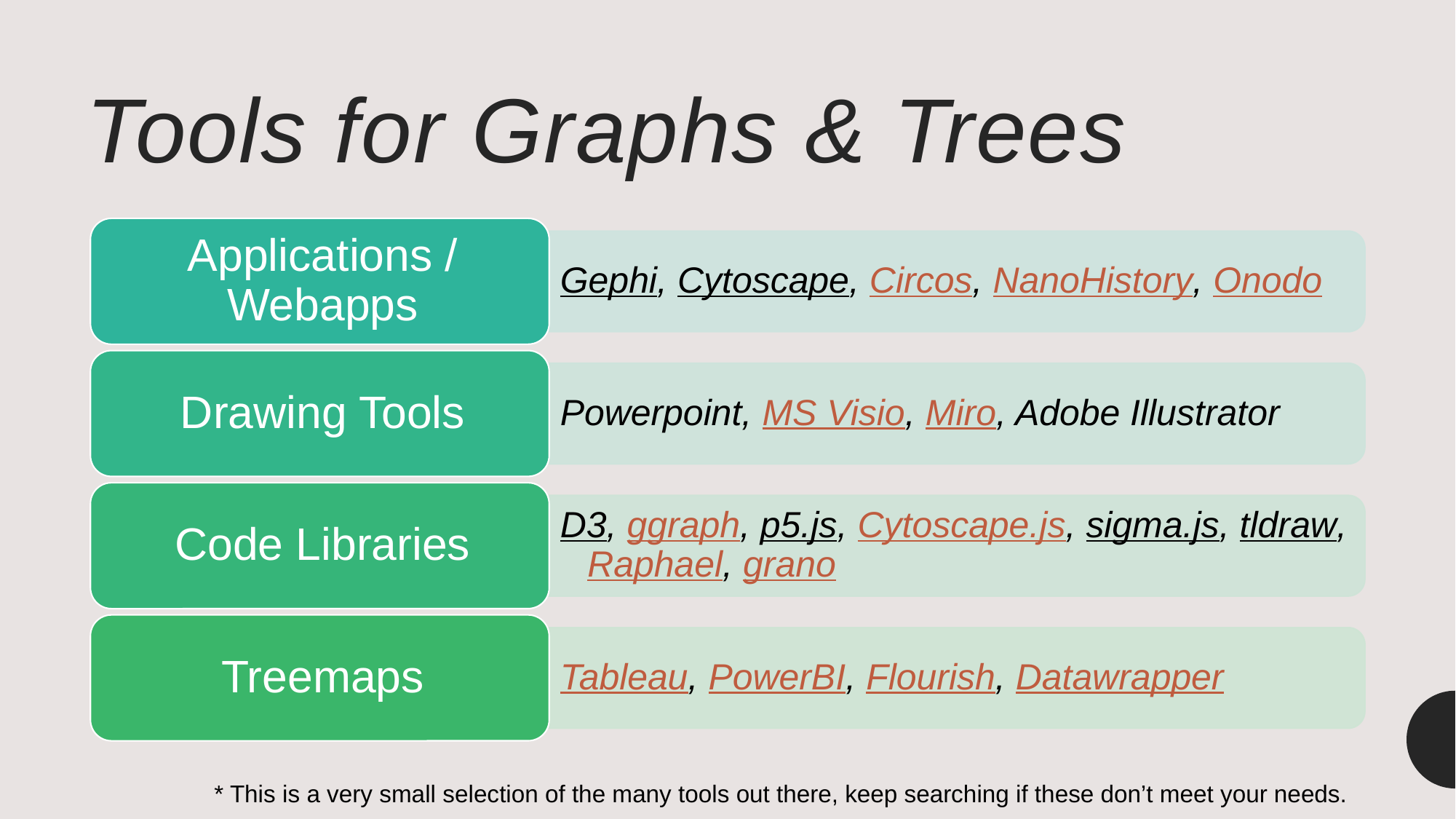

# Tools for Graphs & Trees
Gephi, Cytoscape, Circos, NanoHistory, Onodo
Applications / Webapps
Powerpoint, MS Visio, Miro, Adobe Illustrator
Drawing Tools
D3, ggraph, p5.js, Cytoscape.js, sigma.js, tldraw, Raphael, grano
Code Libraries
Tableau, PowerBI, Flourish, Datawrapper
Treemaps

* This is a very small selection of the many tools out there, keep searching if these don’t meet your needs.